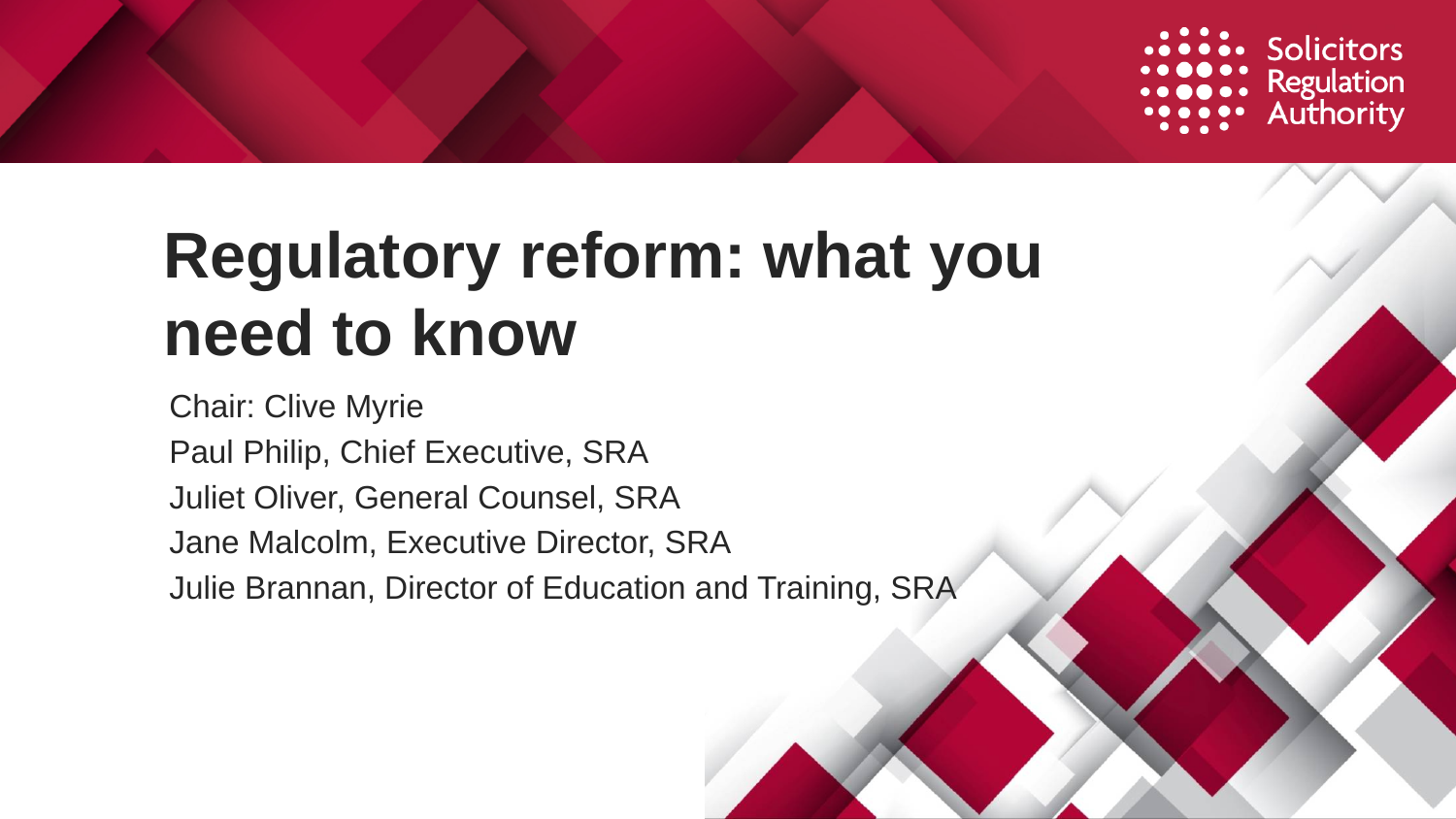

# Regulatory reform: what you need to know
Chair: Clive Myrie
Paul Philip, Chief Executive, SRA
Juliet Oliver, General Counsel, SRA
Jane Malcolm, Executive Director, SRA
Julie Brannan, Director of Education and Training, SRA